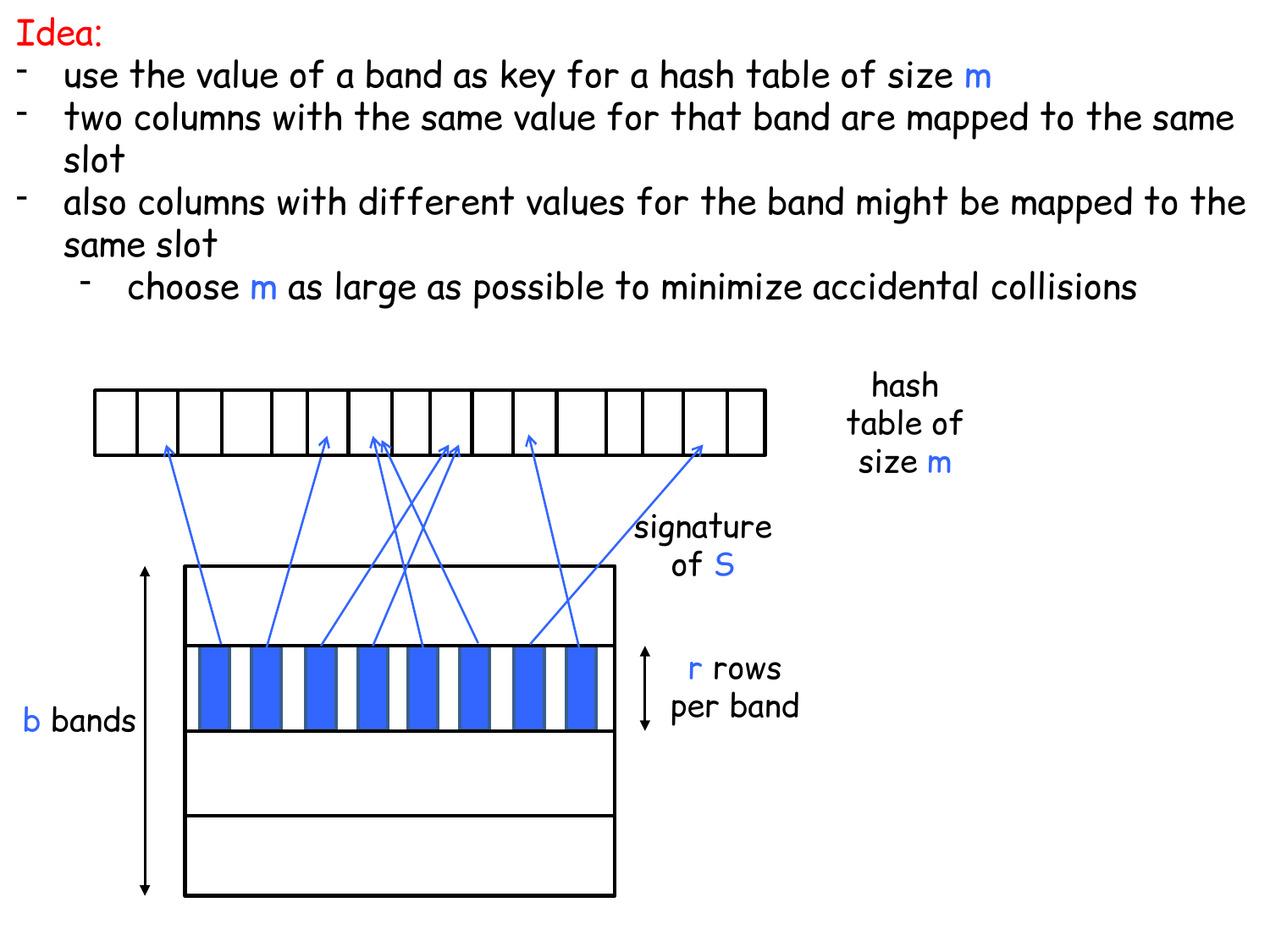

Idea:
use the value of a band as key for a hash table of size m
two columns with the same value for that band are mapped to the same slot
also columns with different values for the band might be mapped to the same slot
choose m as large as possible to minimize accidental collisions
hash table of size m

signature of S

r rows per band

b bands